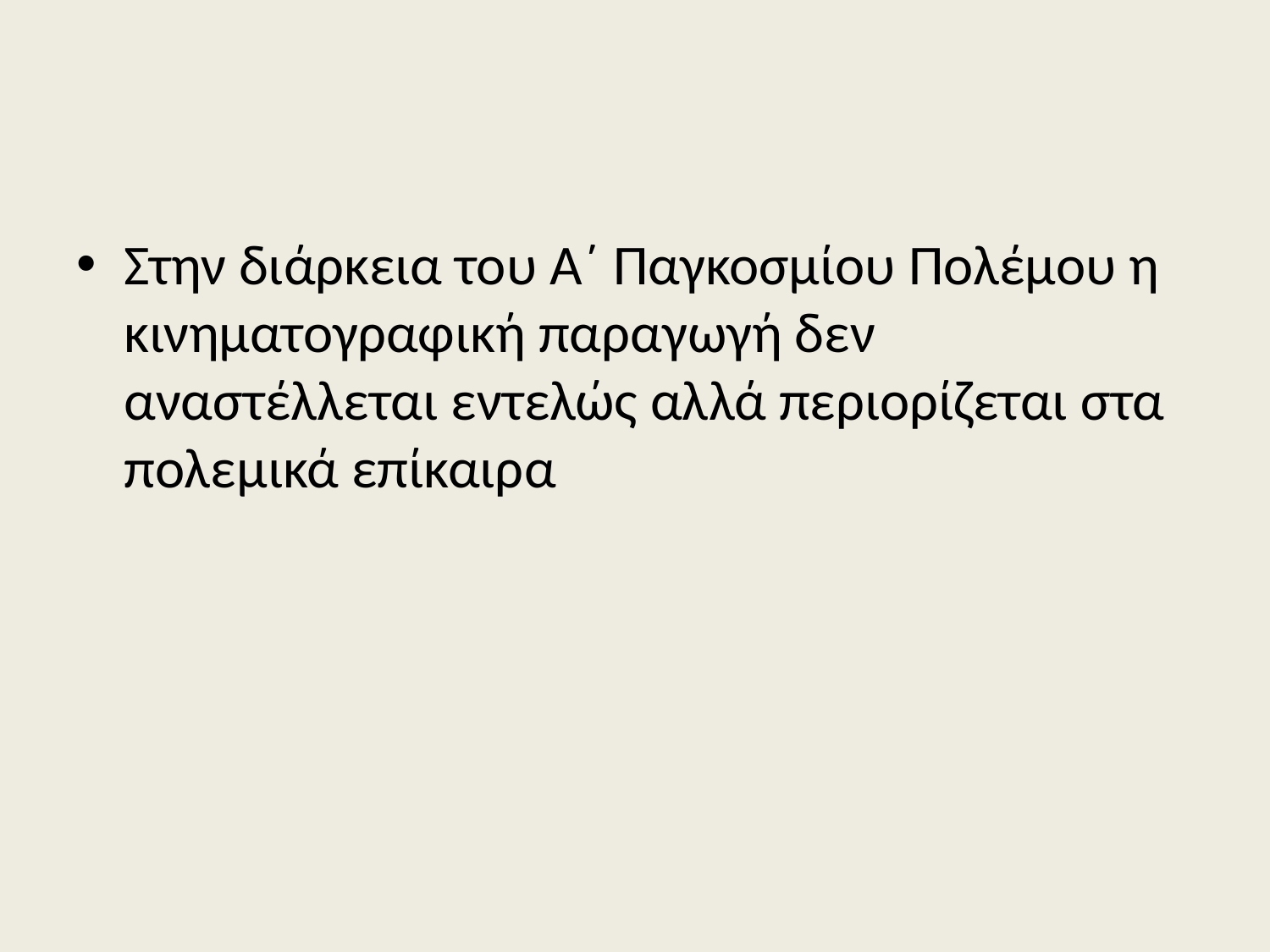

#
Στην διάρκεια του Α΄ Παγκοσμίου Πολέμου η κινηματογραφική παραγωγή δεν αναστέλλεται εντελώς αλλά περιορίζεται στα πολεμικά επίκαιρα